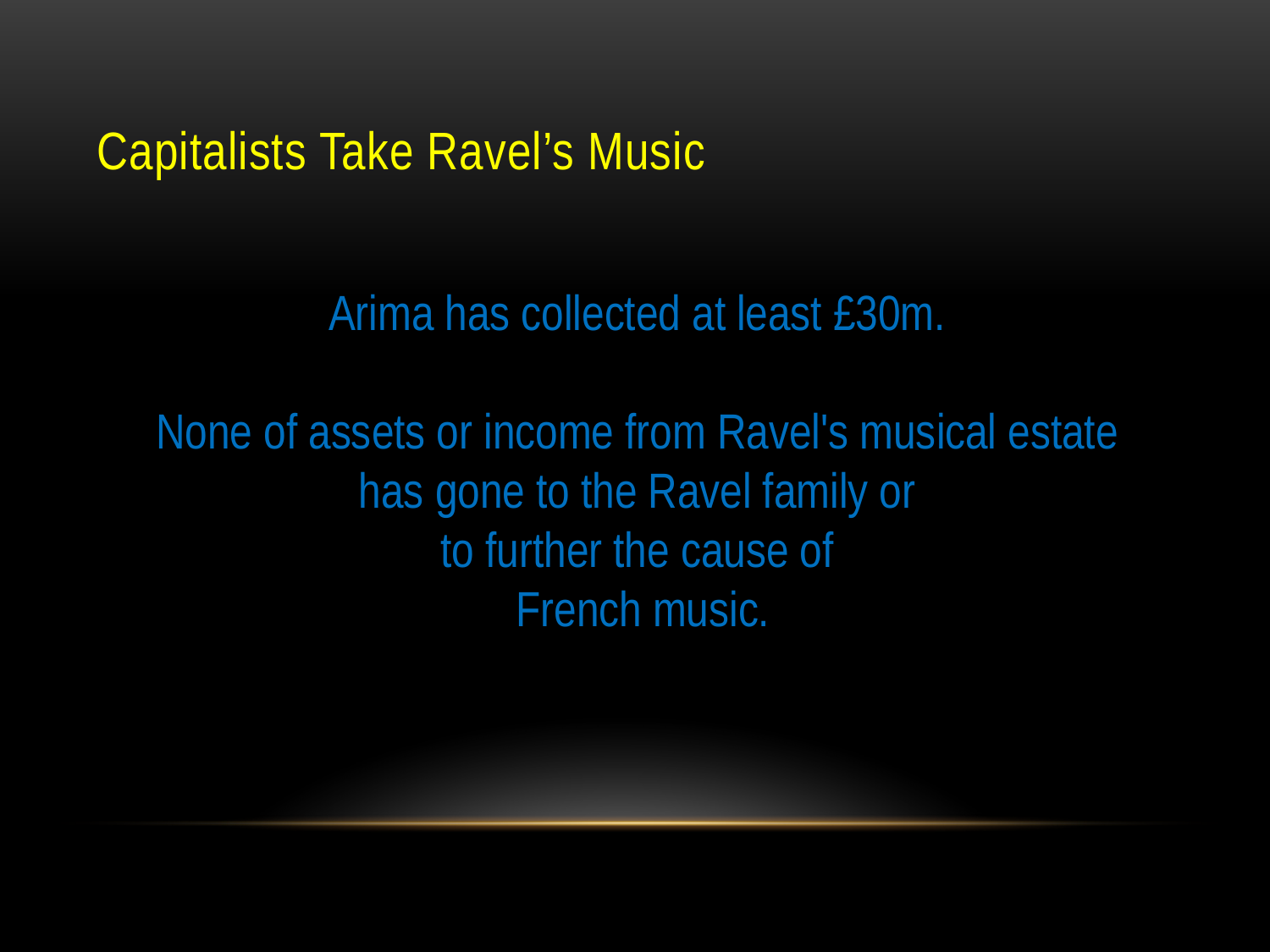

# Capitalists Take Ravel’s Music
 Arima has collected at least £30m.

None of assets or income from Ravel's musical estate
has gone to the Ravel family or
to further the cause of
French music.